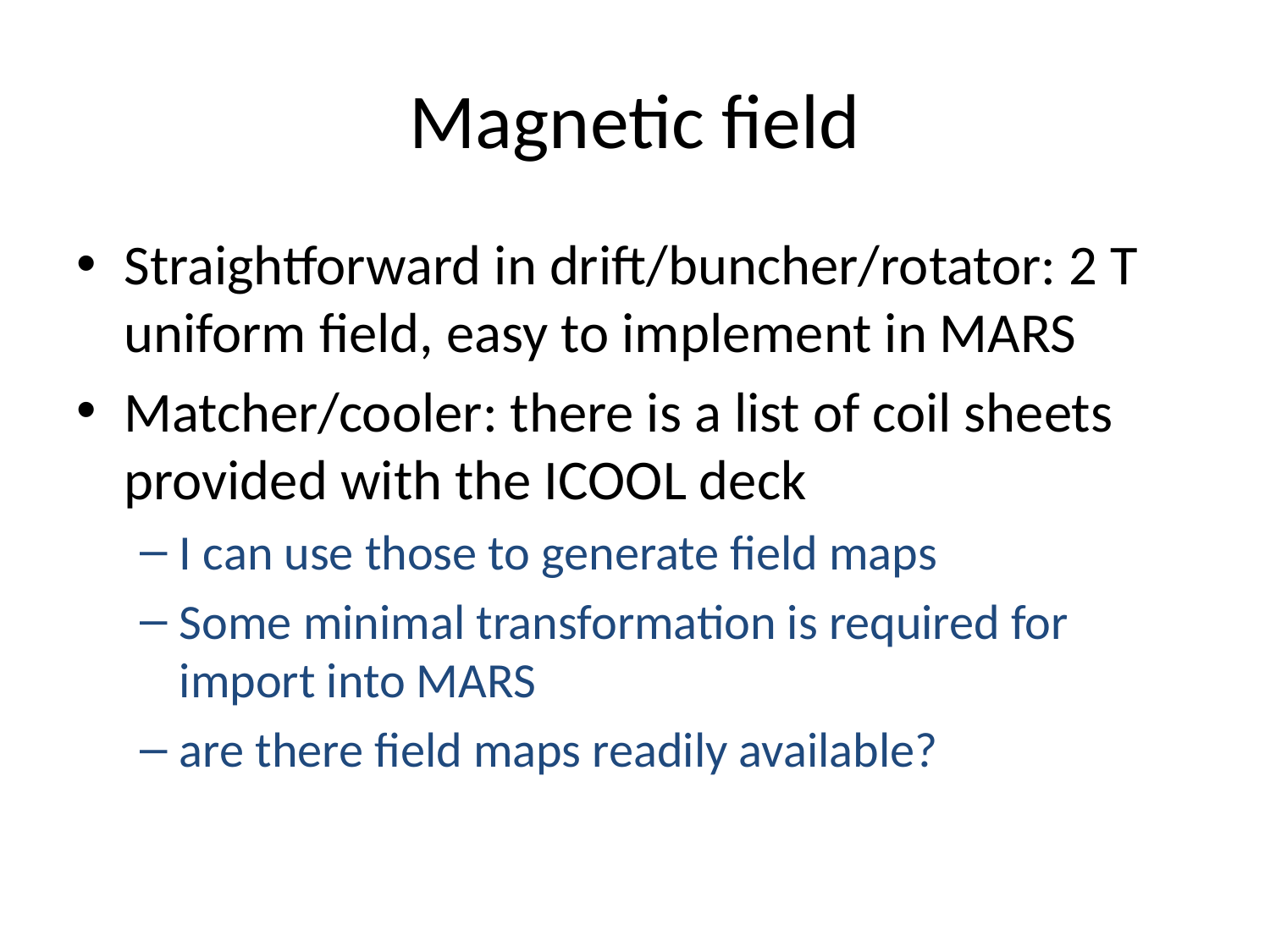

# Magnetic field
Straightforward in drift/buncher/rotator: 2 T uniform field, easy to implement in MARS
Matcher/cooler: there is a list of coil sheets provided with the ICOOL deck
I can use those to generate field maps
Some minimal transformation is required for import into MARS
are there field maps readily available?